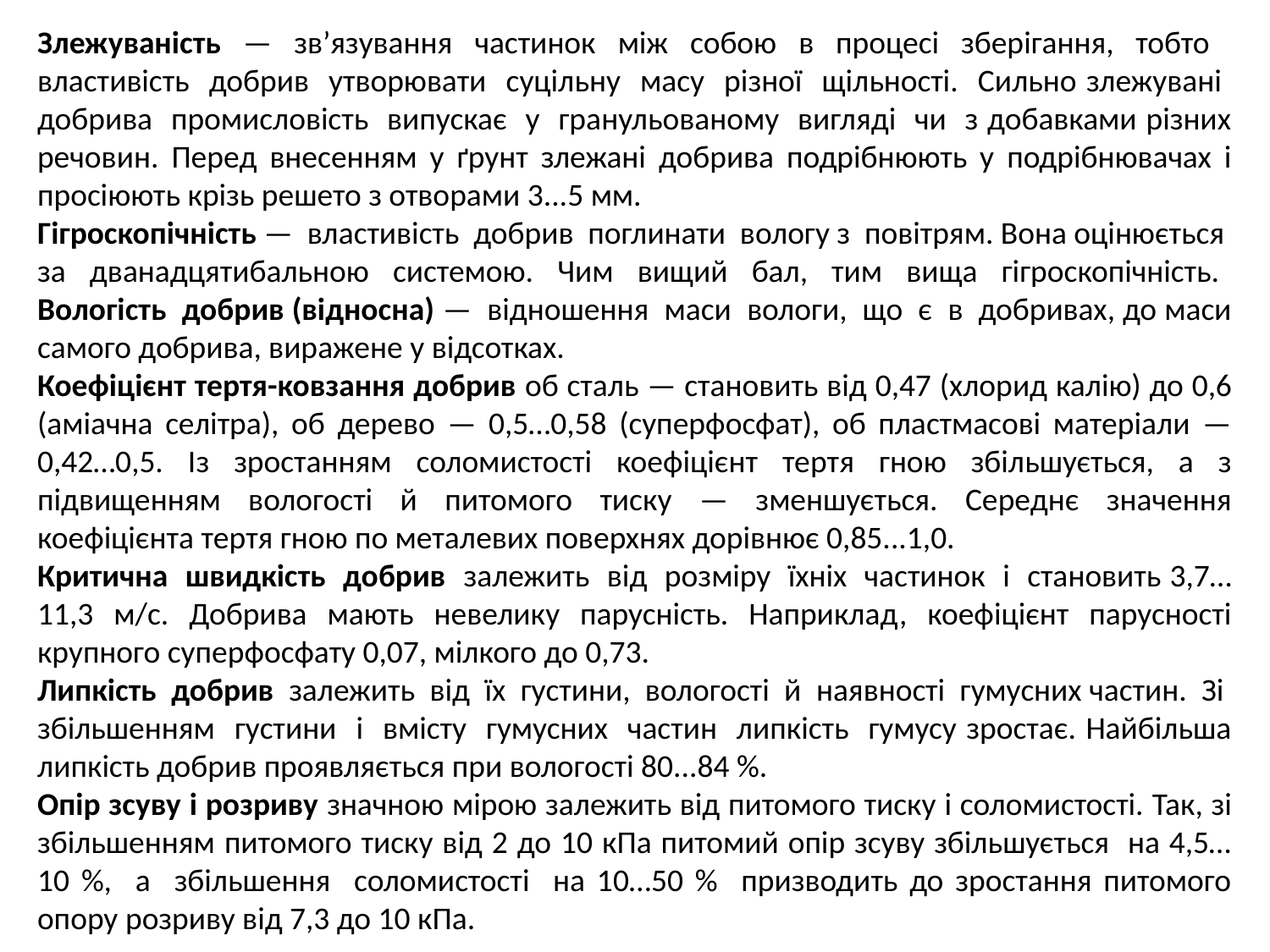

Злежуваність — зв’язування частинок між собою в процесі зберігання, тобто  властивість  добрив  утворювати  суцільну  масу  різної  щільності.  Сильно злежувані  добрива  промисловість  випускає  у  гранульованому  вигляді  чи  з добавками різних речовин. Перед внесенням у ґрунт злежані добрива подрібнюють у подрібнювачах і просіюють крізь решето з отворами 3...5 мм.
Гігроскопічність —  властивість  добрив  поглинати  вологу з  повітрям. Вона оцінюється  за  дванадцятибальною  системою.  Чим  вищий  бал,  тим  вища  гігроскопічність.  Вологість  добрив (відносна) —  відношення  маси  вологи,  що  є  в  добривах, до маси самого добрива, виражене у відсотках.
Коефіцієнт тертя-ковзання добрив об сталь — становить від 0,47 (хлорид калію) до 0,6 (аміачна селітра), об дерево — 0,5…0,58 (суперфосфат), об пластмасові матеріали — 0,42…0,5. Із зростанням соломистості коефіцієнт тертя гною збільшується, а з підвищенням вологості й питомого тиску — зменшується. Середнє значення коефіцієнта тертя гною по металевих поверхнях дорівнює 0,85...1,0.
Критична  швидкість  добрив  залежить  від  розміру  їхніх  частинок  і  становить 3,7…11,3 м/с. Добрива мають невелику парусність. Наприклад, коефіцієнт парусності крупного суперфосфату 0,07, мілкого до 0,73.
Липкість  добрив  залежить  від  їх  густини,  вологості  й  наявності  гумусних частин.  Зі  збільшенням  густини  і  вмісту  гумусних  частин  липкість  гумусу зростає. Найбільша липкість добрив проявляється при вологості 80...84 %.
Опір зсуву і розриву значною мірою залежить від питомого тиску і соломистості. Так, зі збільшенням питомого тиску від 2 до 10 кПа питомий опір зсуву збільшується  на 4,5…10 %,  а  збільшення  соломистості  на 10…50 %  призводить до зростання питомого опору розриву від 7,3 до 10 кПа.